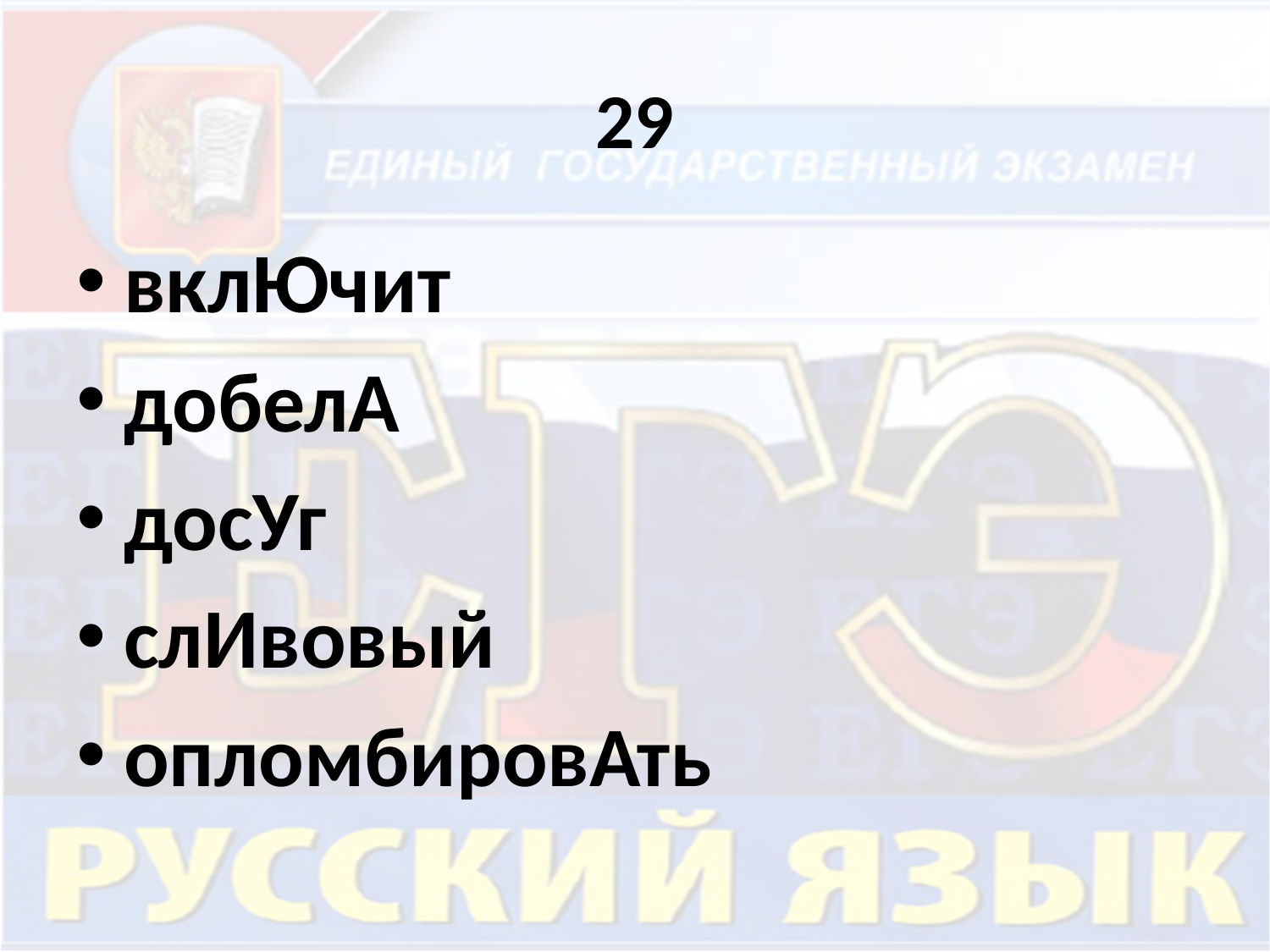

# 29
вклЮчит
добелА
досУг
слИвовый
опломбировАть